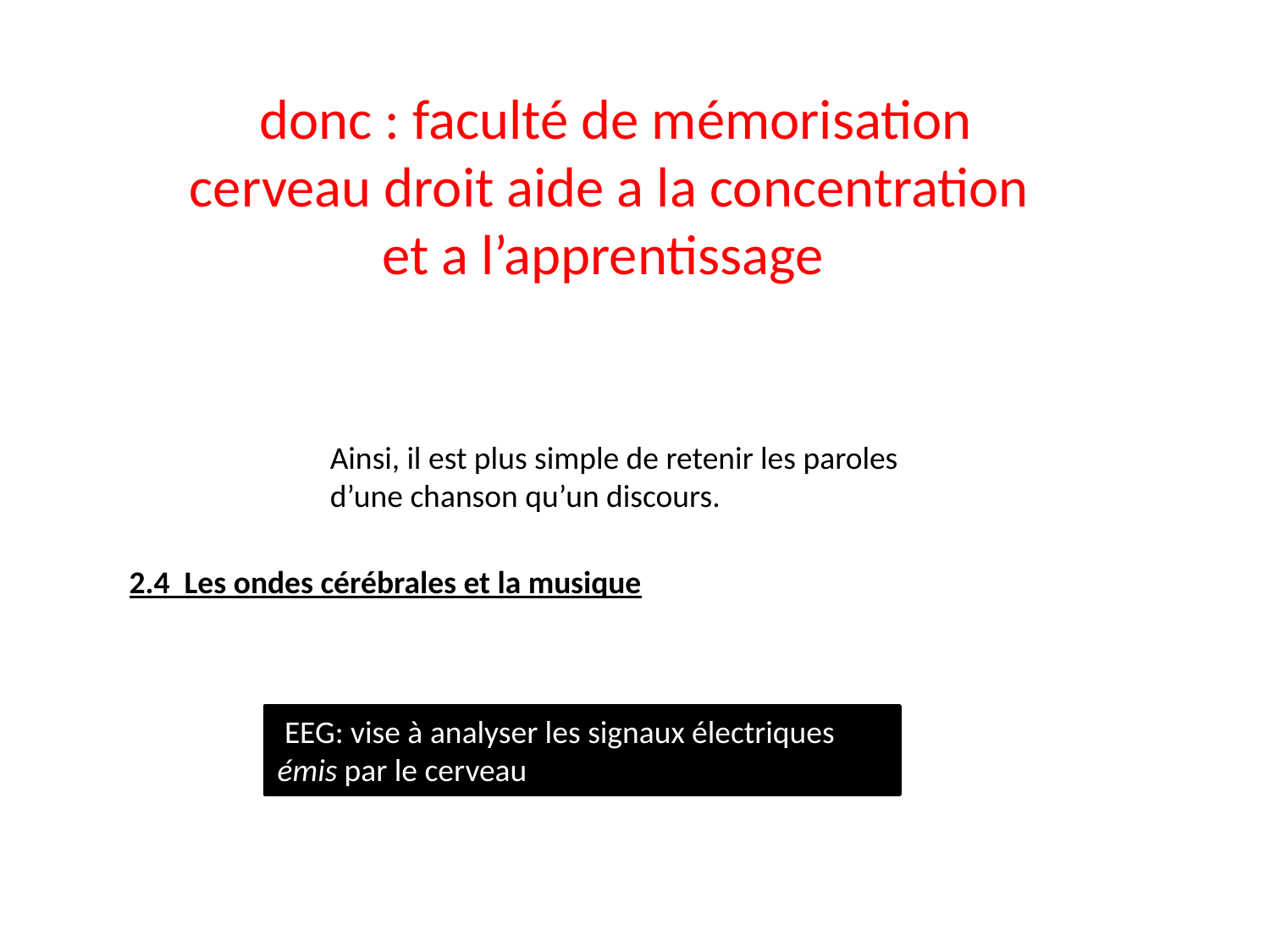

donc : faculté de mémorisation cerveau droit aide a la concentration et a l’apprentissage
Ainsi, il est plus simple de retenir les paroles d’une chanson qu’un discours.
2.4  Les ondes cérébrales et la musique
 EEG: vise à analyser les signaux électriques émis par le cerveau